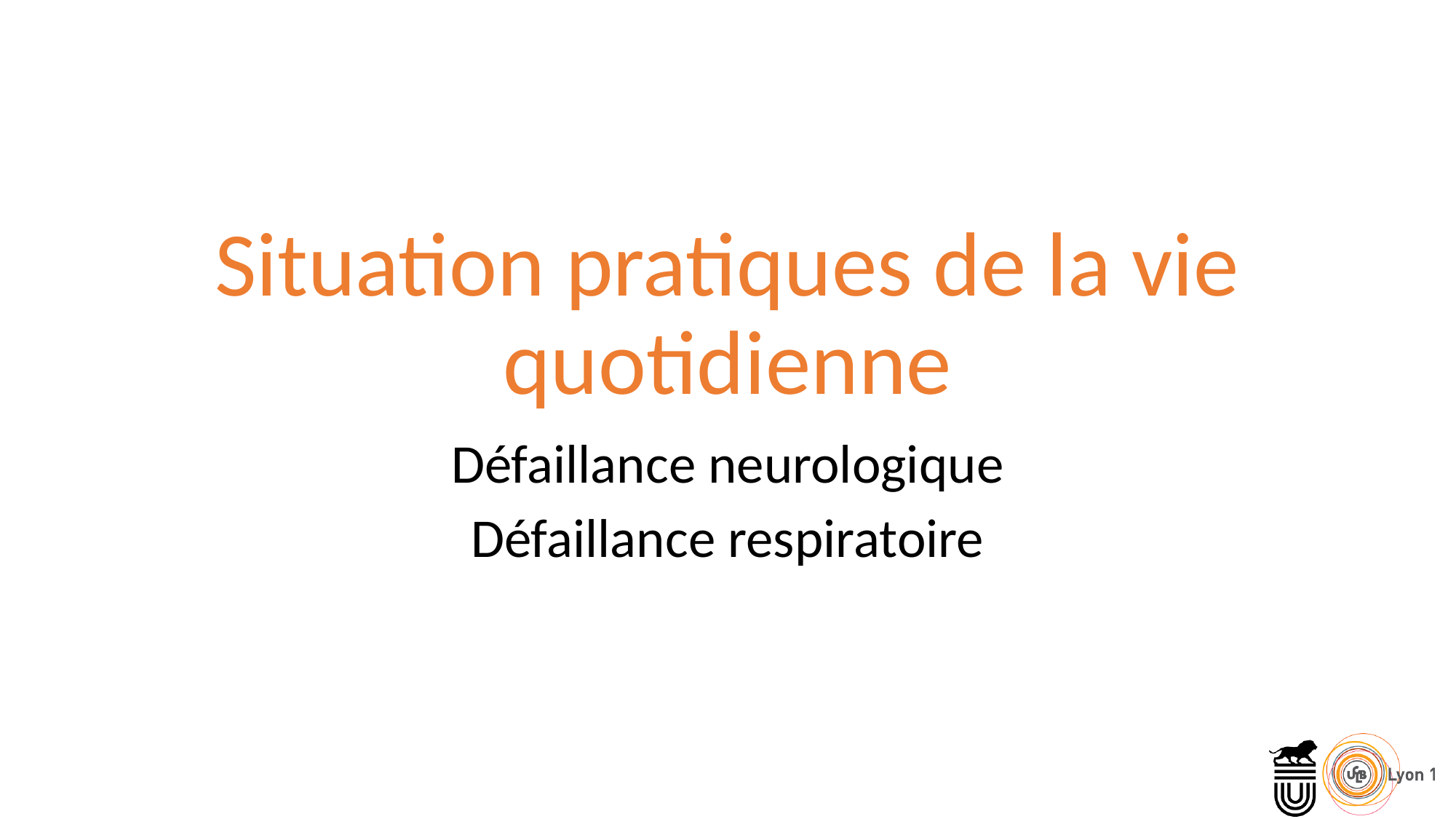

# Situation pratiques de la vie quotidienne
Défaillance neurologique
Défaillance respiratoire